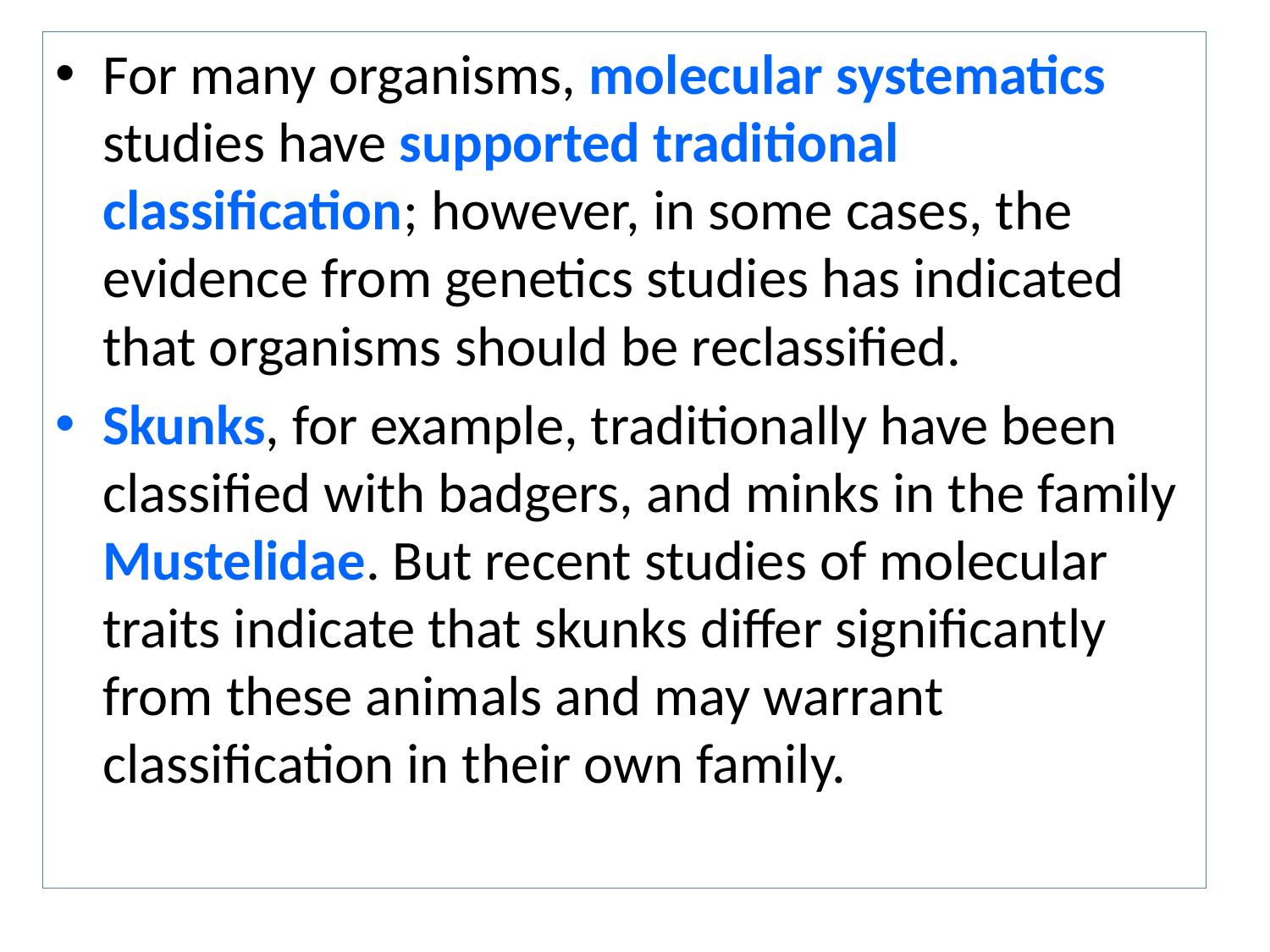

For many organisms, molecular systematics studies have supported traditional classification; however, in some cases, the evidence from genetics studies has indicated that organisms should be reclassified.
Skunks, for example, traditionally have been classified with badgers, and minks in the family Mustelidae. But recent studies of molecular traits indicate that skunks differ significantly from these animals and may warrant classification in their own family.